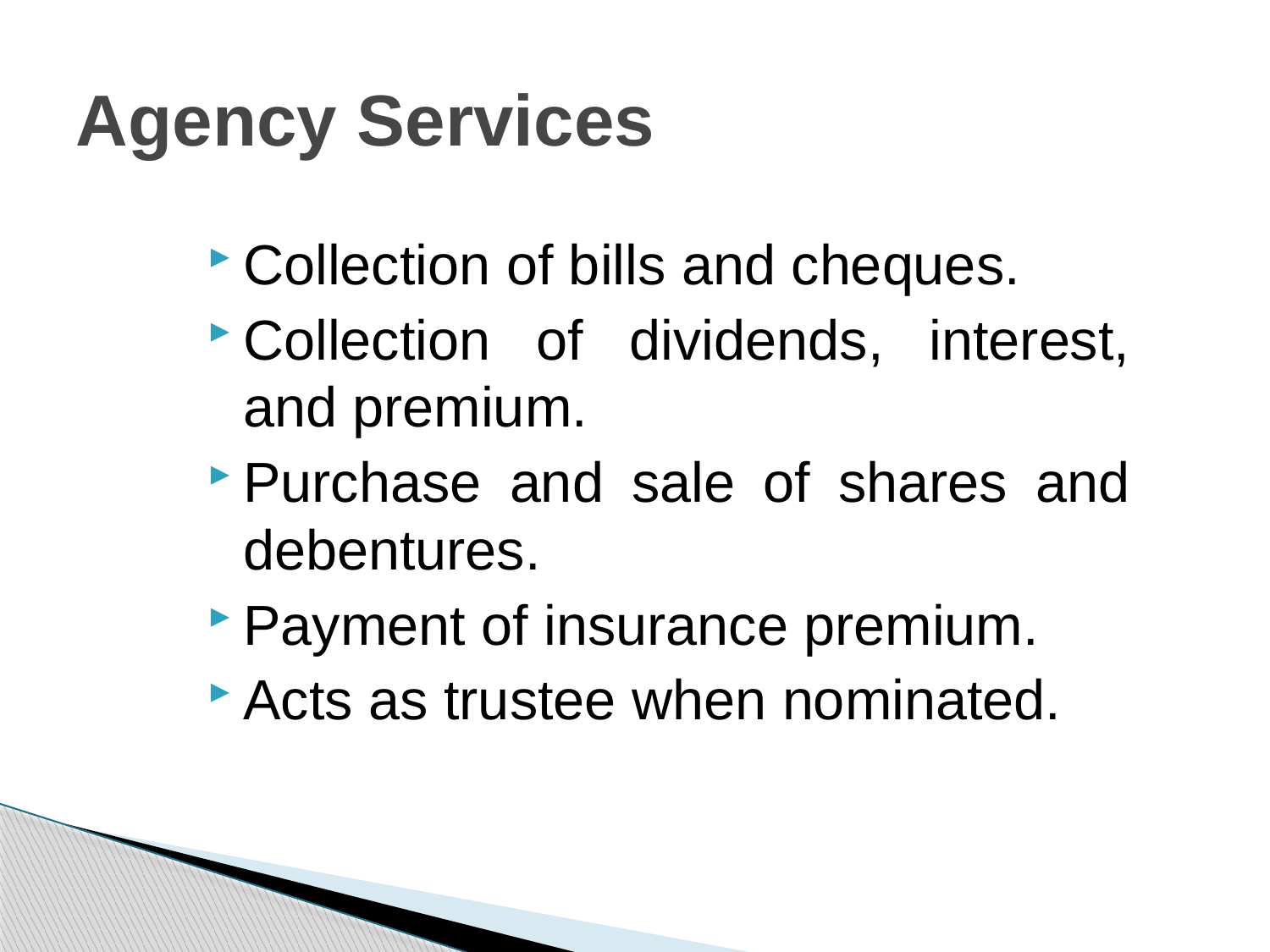

# Agency Services
Collection of bills and cheques.
Collection of dividends, interest, and premium.
Purchase and sale of shares and debentures.
Payment of insurance premium.
Acts as trustee when nominated.